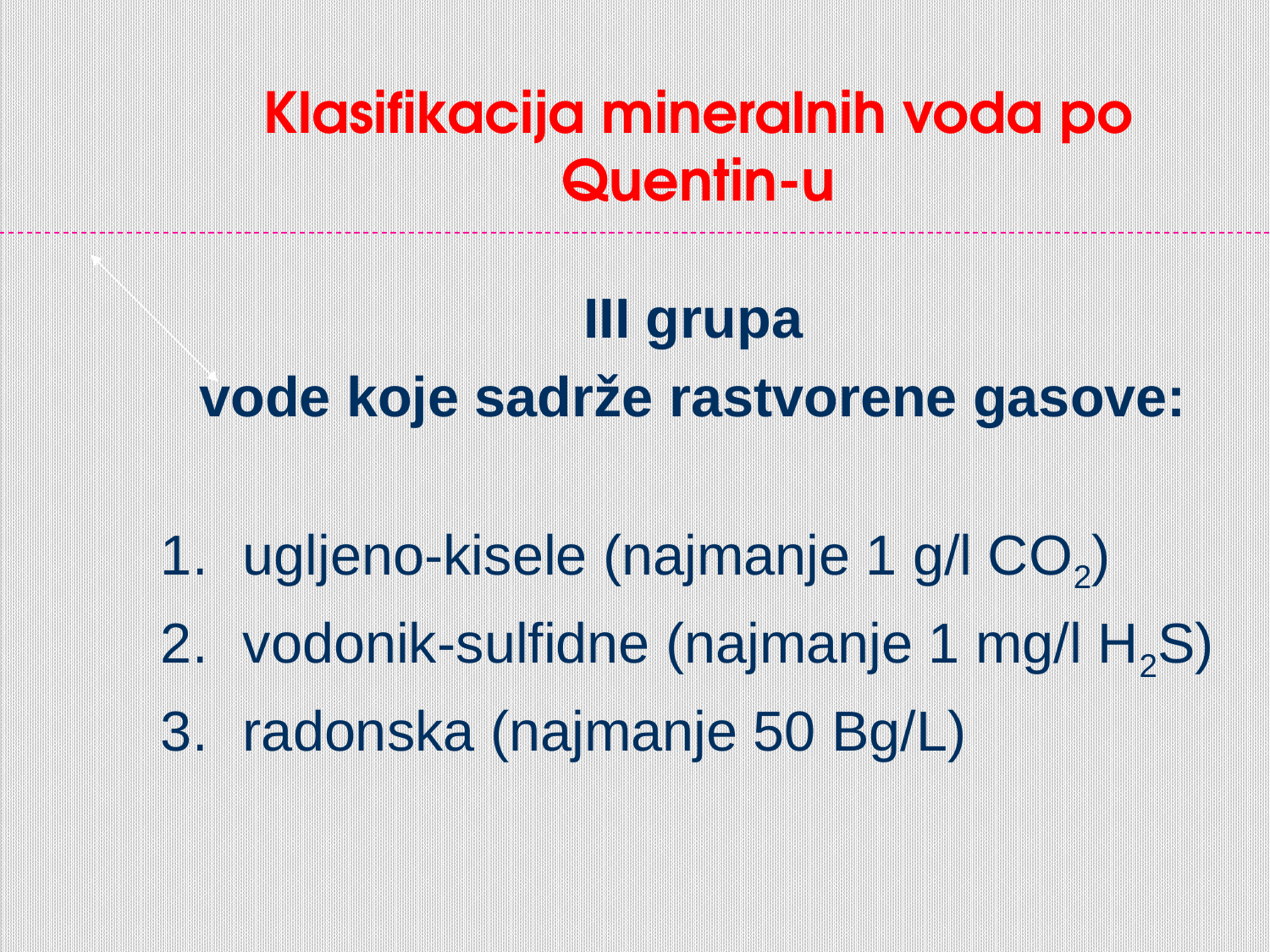

# Klasifikacija mineralnih voda po Quentin-u
III grupa
vode koje sadrže rastvorene gasove:

ugljeno-kisele (najmanje 1 g/l CO2)
vodonik-sulfidne (najmanje 1 mg/l H2S)
radonska (najmanje 50 Bg/L)